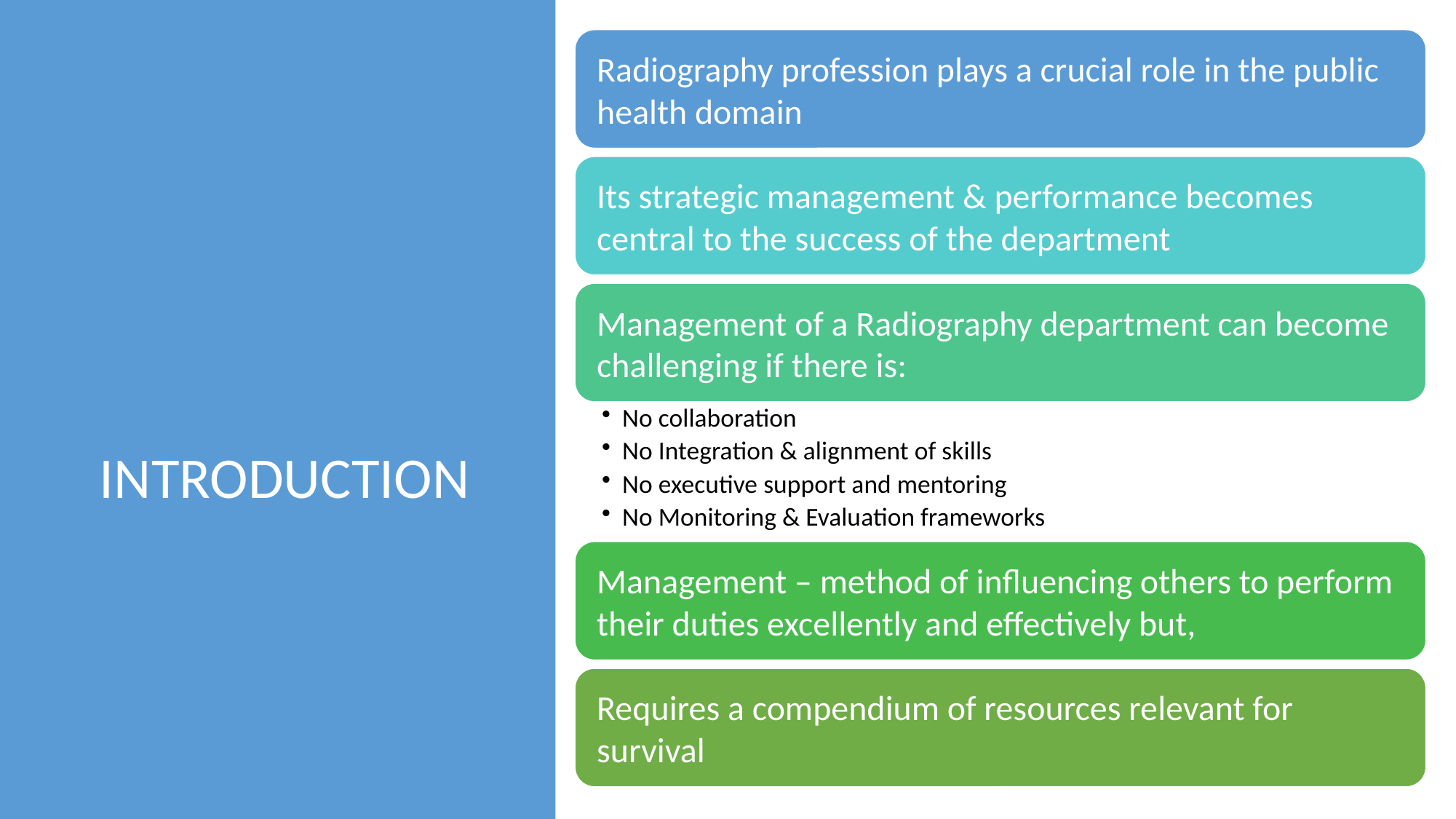

Radiography profession plays a crucial role in the public health domain
Its strategic management & performance becomes central to the success of the department
Management of a Radiography department can become challenging if there is:
No collaboration
No Integration & alignment of skills
No executive support and mentoring
No Monitoring & Evaluation frameworks
Management – method of influencing others to perform their duties excellently and effectively but,
Requires a compendium of resources relevant for survival
# INTRODUCTION